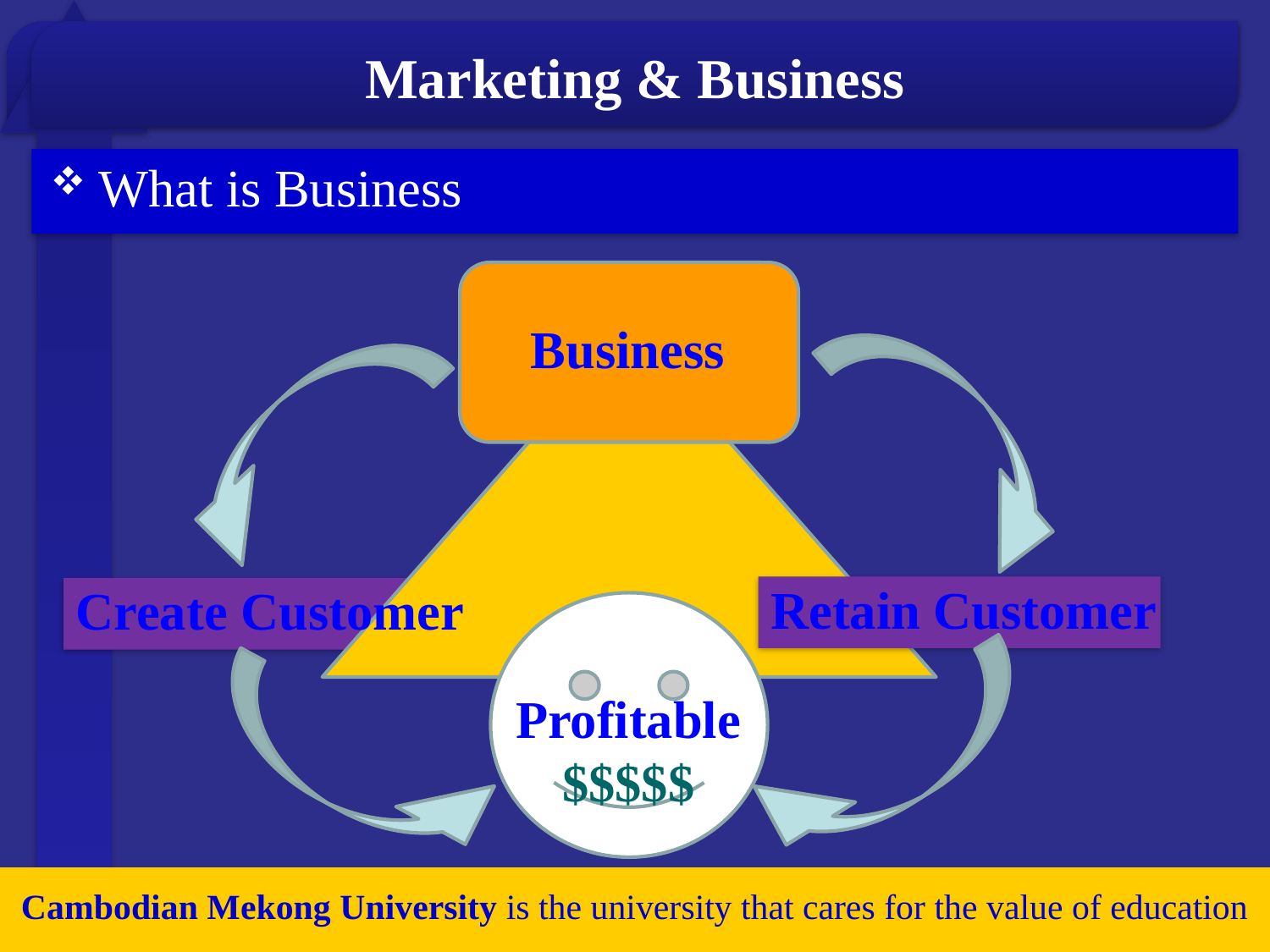

Marketing & Business
What is Business

Business

Retain Customer
Create Customer

Profitable
$$$$$

Cambodian Mekong University is the university that cares for the value of education